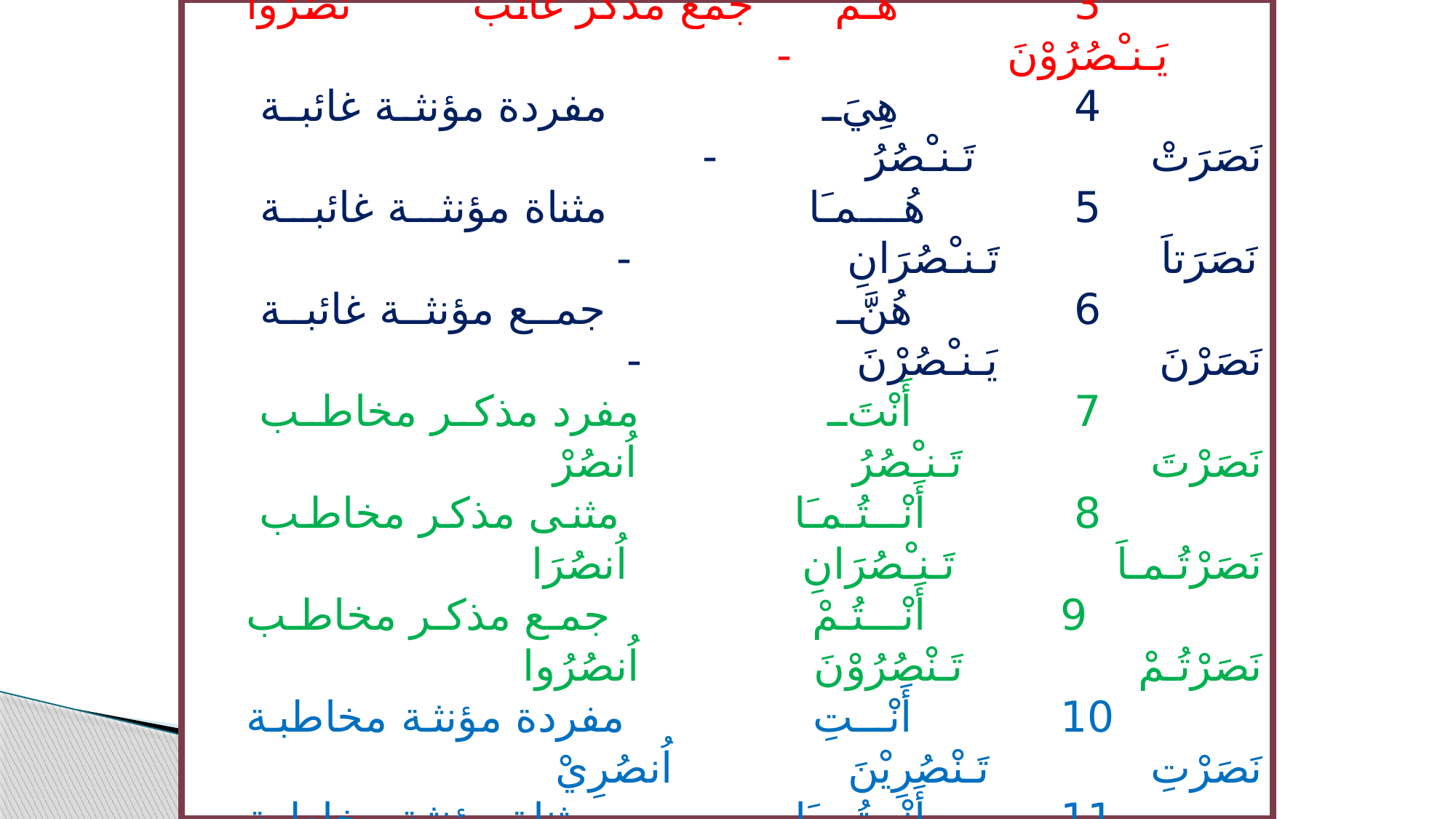

الأول : أحوال الضمائر مع الأفعال
العدد            الضمائر                أنواعها	           الماضي         المضارع               الأمر
  1              هُوَ               مفرد مذكر غائب        نَصَرَ              يَـنـْصُرُ                 -
            2            هُـمـَا               مثنى مذكر غائب       نَصَرَا              يَـنـْصُرَانِ                -
            3             هُـمْ	      جمع مذكر غائب         نَصَرُوا            يَـنـْصُرُوْنَ                -
            4             هِيَ                مفردة مؤنثة غائبة	      نَصَرَتْ	             تَـنـْصُرُ	           -
            5           هُـمـَا               مثناة مؤنثة غائبة	      نَصَرَتاَ	            تَـنـْصُرَانِ                -
            6            هُنَّ                 جمع مؤنثة غائبة	      نَصَرْنَ	            يَـنـْصُرْنَ                -
            7            أَنْتَ              مفرد مذكر مخاطب      نَصَرْتَ              تَـنـْصُرُ                اُنصُرْ
            8           أَنْــتُـمـَا             مثنى مذكر مخاطب      نَصَرْتُـمـاَ            تَـنـْصُرَانِ             اُنصُرَا
             9          أَنْــتُـمْ               جمع مذكر مخاطب	     نَصَرْتُـمْ             تَـنْصُرُوْنَ             اُنصُرُوا
           10           أَنْــتِ              مفردة مؤنثة مخاطبة     نَصَرْتِ	            تَـنْصُرِيْنَ             اُنصُرِيْ
           11          أَنْــتُـمـَا               مثناة مؤنثة مخاطبة     نَصَرْتُـمـاَ           تَـنـْصُرَانِ              اُنصُرَا
           12          أَنْــتُـنَّ               جمع مؤنثة مخاطبة         نَصَرْتُـنَّ            تَـنـْصُرْنَ	       اُنصُرْنَ
          13           أناَ                   متكلم واحد             نَصَرْتُ              أَنْصُرُ                 -
          14          نَحْنُ                   متكلم مع الغير         نَصَرْناَ	            نَــنـْصُرُ                -